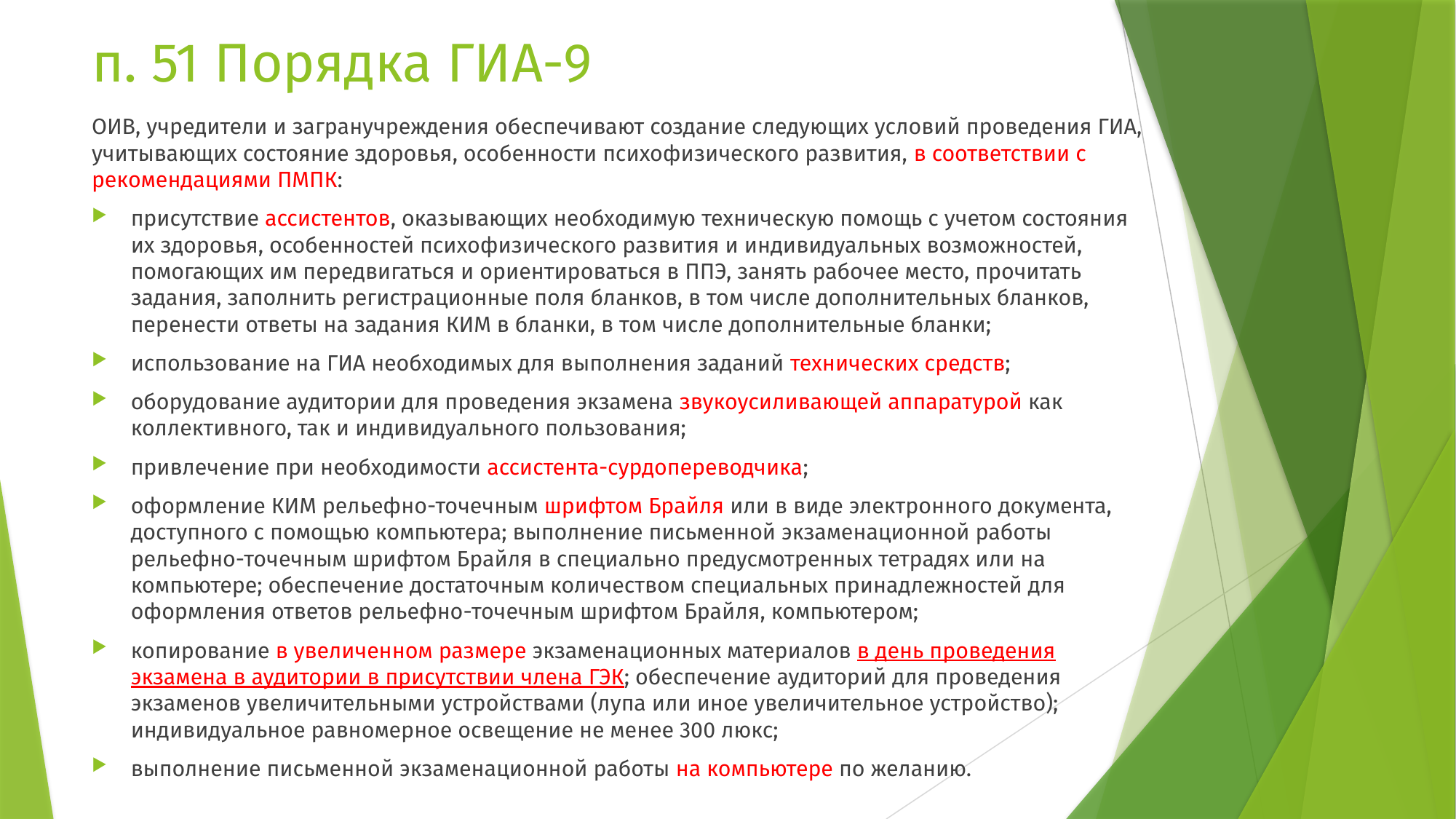

# п. 51 Порядка ГИА-9
ОИВ, учредители и загранучреждения обеспечивают создание следующих условий проведения ГИА, учитывающих состояние здоровья, особенности психофизического развития, в соответствии с рекомендациями ПМПК:
присутствие ассистентов, оказывающих необходимую техническую помощь с учетом состояния их здоровья, особенностей психофизического развития и индивидуальных возможностей, помогающих им передвигаться и ориентироваться в ППЭ, занять рабочее место, прочитать задания, заполнить регистрационные поля бланков, в том числе дополнительных бланков, перенести ответы на задания КИМ в бланки, в том числе дополнительные бланки;
использование на ГИА необходимых для выполнения заданий технических средств;
оборудование аудитории для проведения экзамена звукоусиливающей аппаратурой как коллективного, так и индивидуального пользования;
привлечение при необходимости ассистента-сурдопереводчика;
оформление КИМ рельефно-точечным шрифтом Брайля или в виде электронного документа, доступного с помощью компьютера; выполнение письменной экзаменационной работы рельефно-точечным шрифтом Брайля в специально предусмотренных тетрадях или на компьютере; обеспечение достаточным количеством специальных принадлежностей для оформления ответов рельефно-точечным шрифтом Брайля, компьютером;
копирование в увеличенном размере экзаменационных материалов в день проведения экзамена в аудитории в присутствии члена ГЭК; обеспечение аудиторий для проведения экзаменов увеличительными устройствами (лупа или иное увеличительное устройство); индивидуальное равномерное освещение не менее 300 люкс;
выполнение письменной экзаменационной работы на компьютере по желанию.